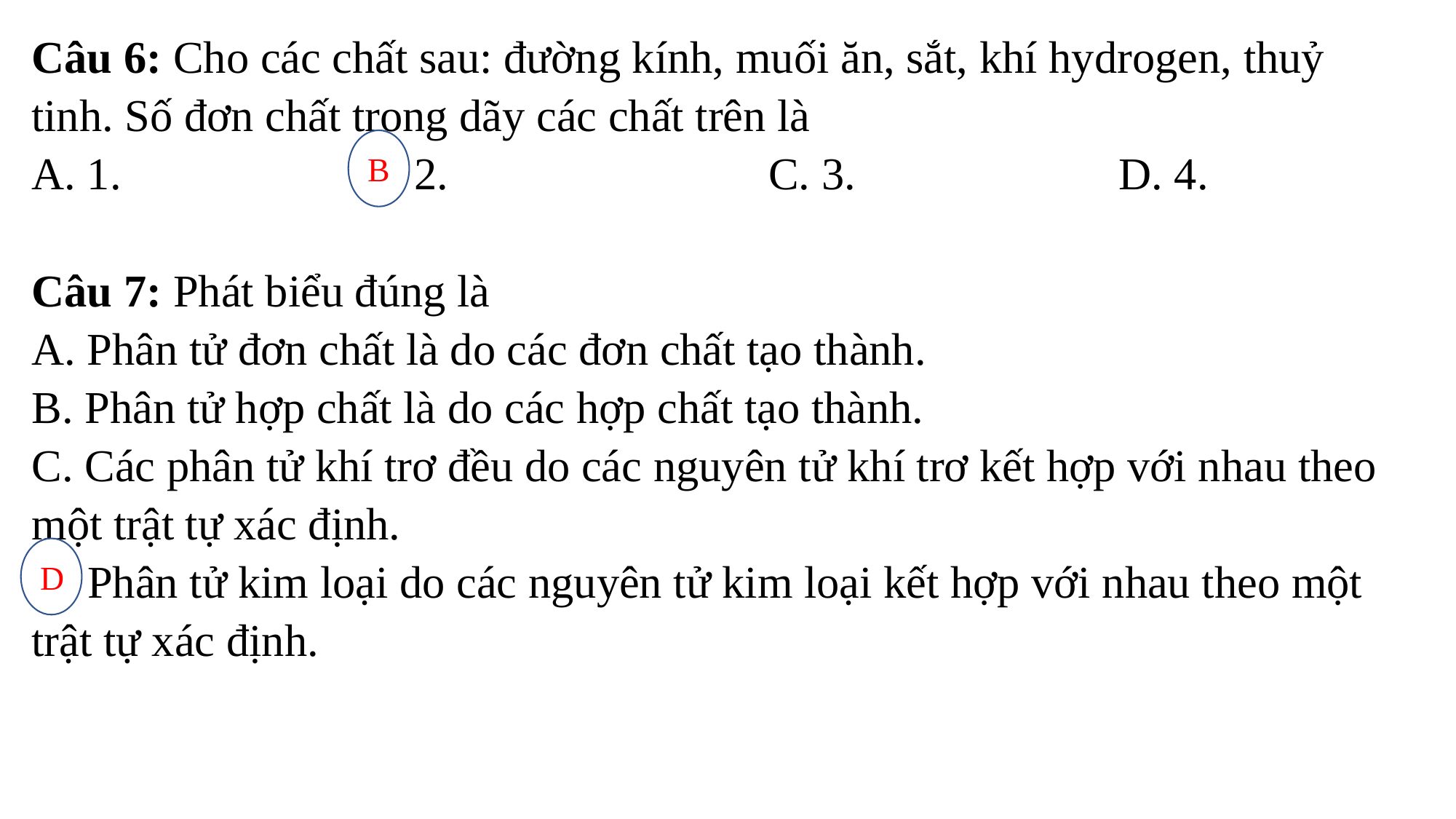

Câu 6: Cho các chất sau: đường kính, muối ăn, sắt, khí hydrogen, thuỷ tinh. Số đơn chất trong dãy các chất trên là
A. 1.                     B. 2.                            C. 3.                       D. 4.

Câu 7: Phát biểu đúng là
A. Phân tử đơn chất là do các đơn chất tạo thành.
B. Phân tử hợp chất là do các hợp chất tạo thành.
C. Các phân tử khí trơ đều do các nguyên tử khí trơ kết hợp với nhau theo một trật tự xác định.
D. Phân tử kim loại do các nguyên tử kim loại kết hợp với nhau theo một trật tự xác định.
B
D
D